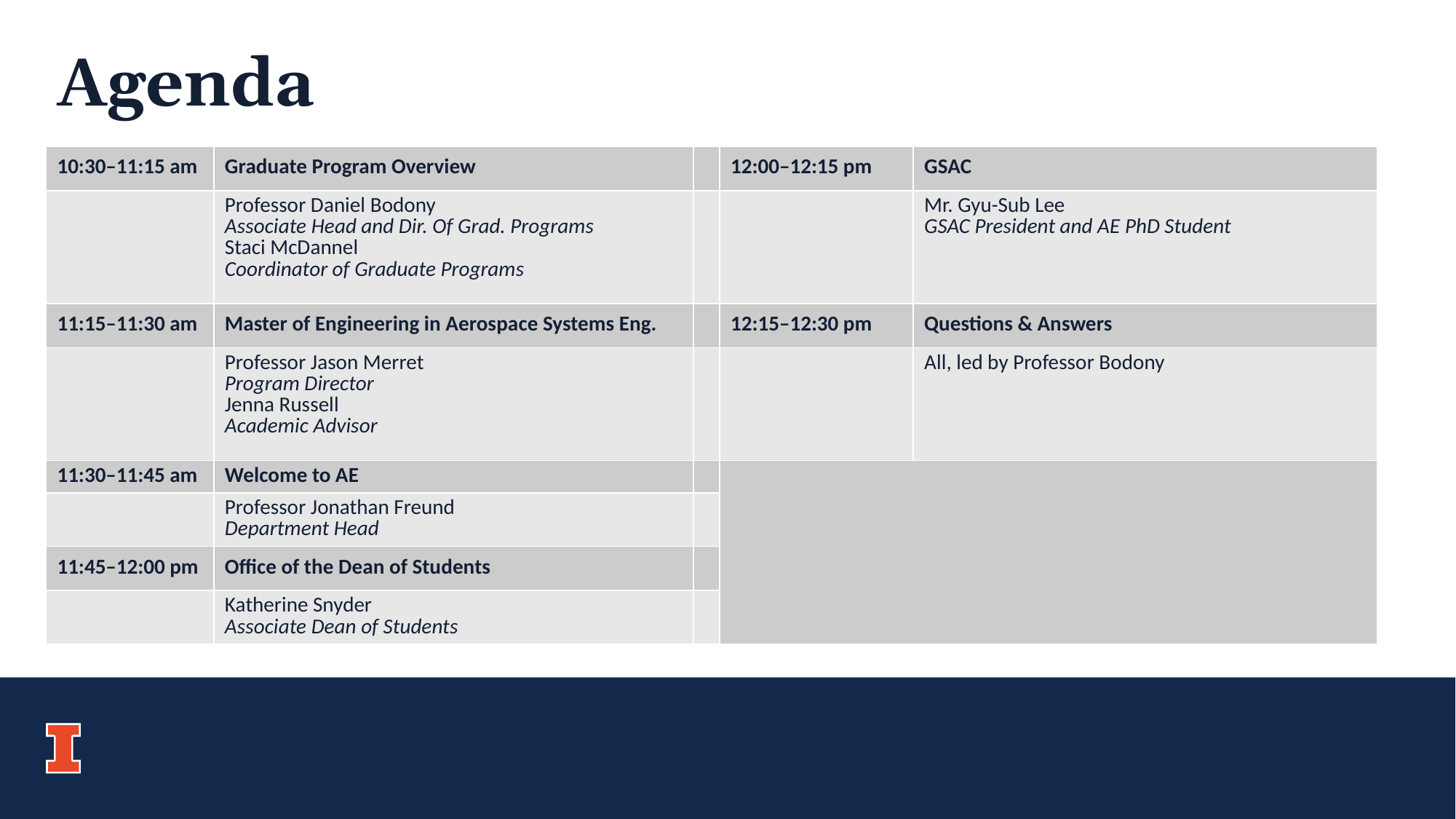

# Agenda
| 10:30–11:15 am | Graduate Program Overview |  | 12:00–12:15 pm | GSAC |
| --- | --- | --- | --- | --- |
|  | Professor Daniel Bodony Associate Head and Dir. Of Grad. Programs Staci McDannel Coordinator of Graduate Programs |  |  | Mr. Gyu-Sub Lee GSAC President and AE PhD Student |
| 11:15–11:30 am | Master of Engineering in Aerospace Systems Eng. |  | 12:15–12:30 pm | Questions & Answers |
|  | Professor Jason Merret Program Director Jenna Russell Academic Advisor |  |  | All, led by Professor Bodony |
| 11:30–11:45 am | Welcome to AE |  |  |  |
|  | Professor Jonathan Freund Department Head |  |  |  |
| 11:45–12:00 pm | Office of the Dean of Students |  |  |  |
|  | Katherine Snyder Associate Dean of Students |  |  |  |